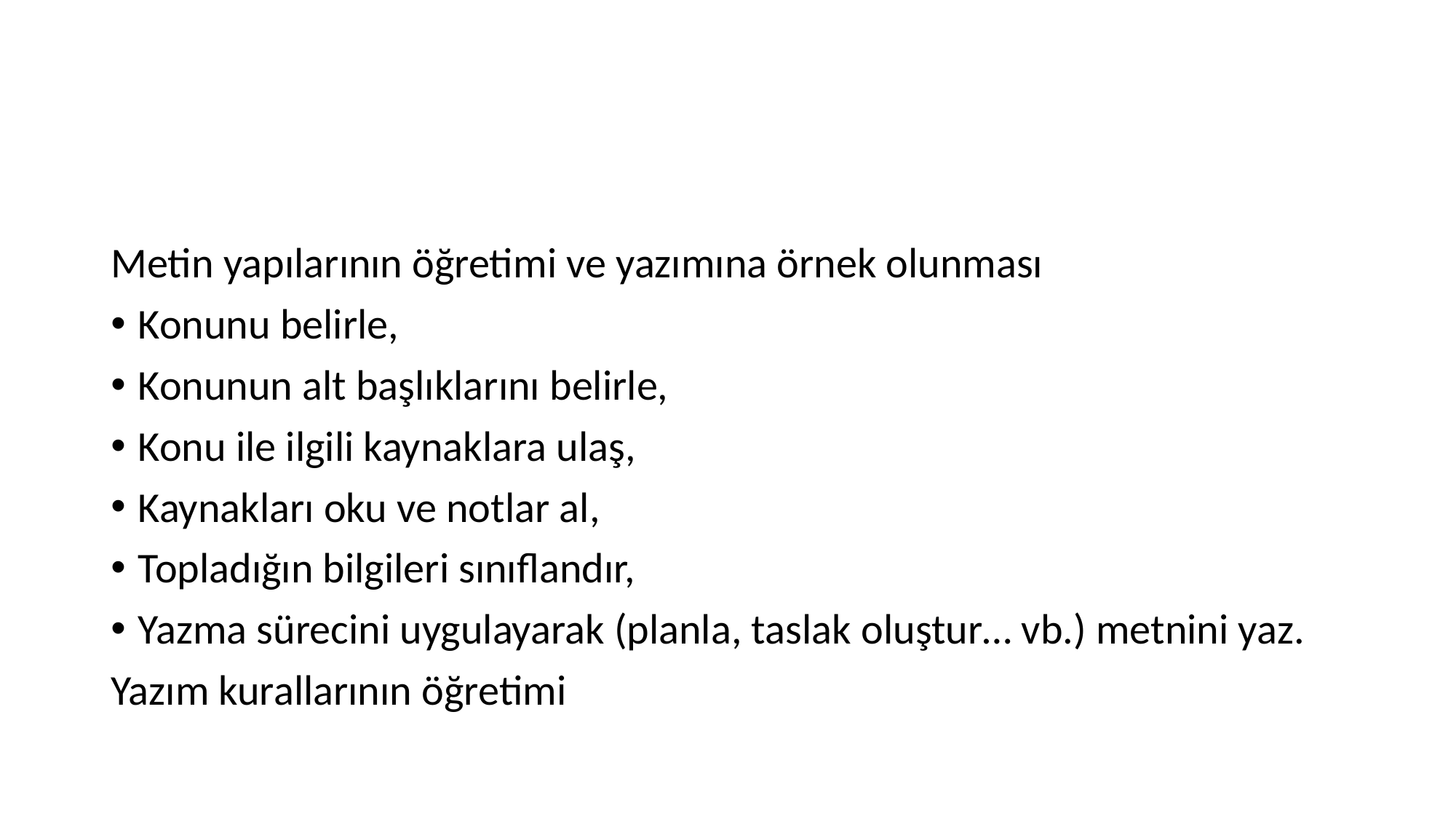

#
Metin yapılarının öğretimi ve yazımına örnek olunması
Konunu belirle,
Konunun alt başlıklarını belirle,
Konu ile ilgili kaynaklara ulaş,
Kaynakları oku ve notlar al,
Topladığın bilgileri sınıflandır,
Yazma sürecini uygulayarak (planla, taslak oluştur… vb.) metnini yaz.
Yazım kurallarının öğretimi